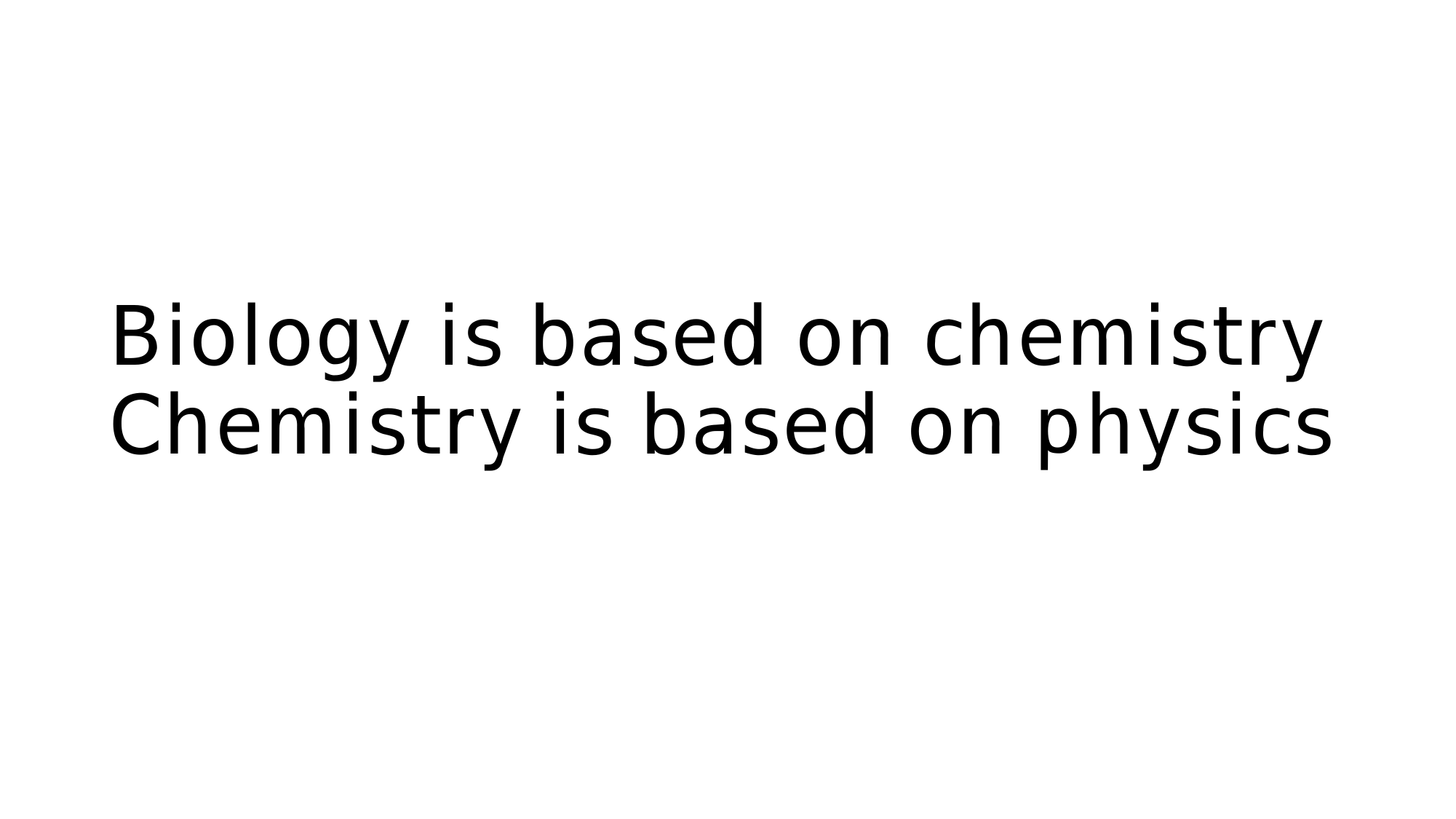

# Biology is based on chemistry Chemistry is based on physics